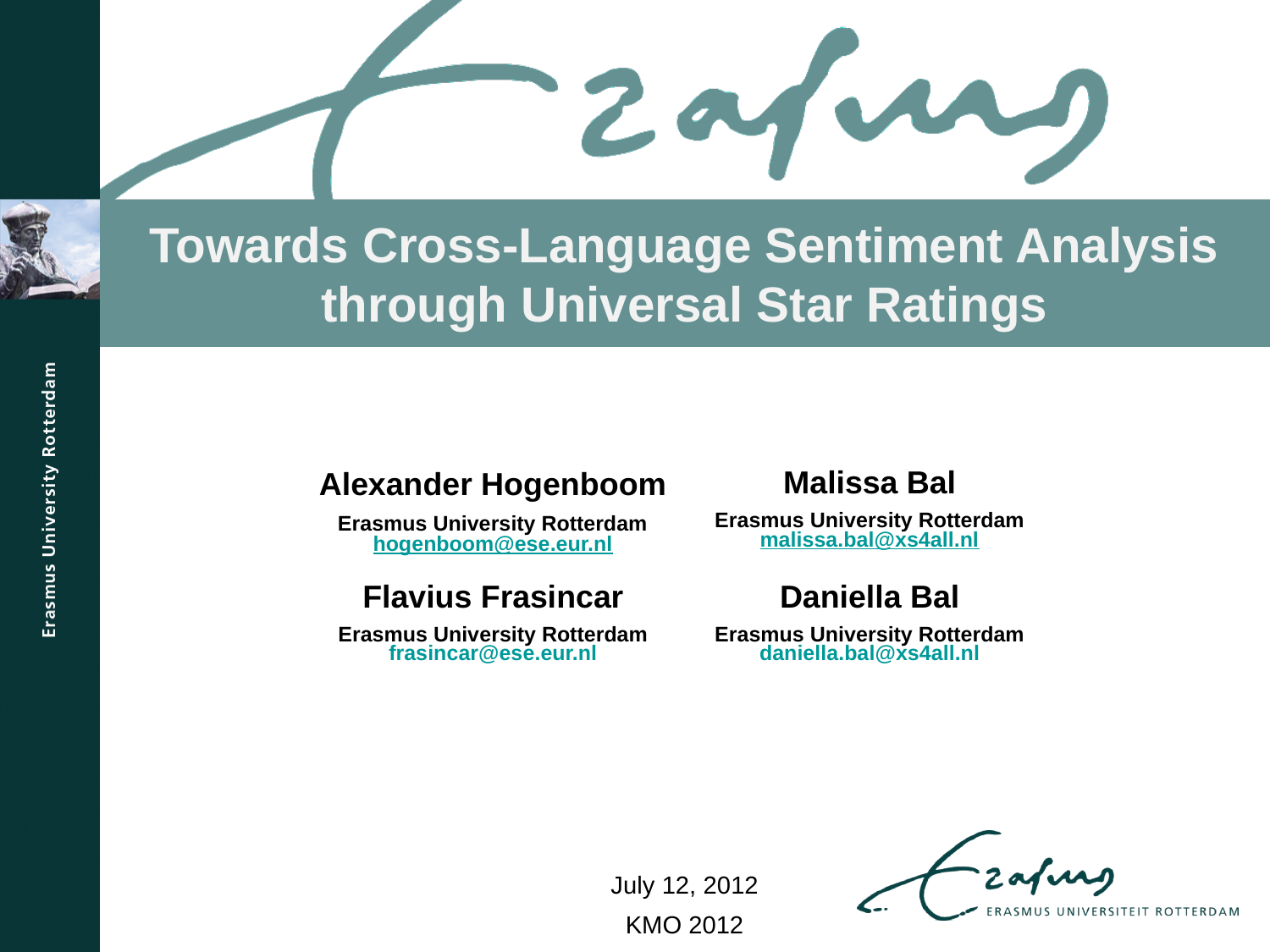

# Towards Cross-Language Sentiment Analysis through Universal Star Ratings
|  | Malissa Bal Erasmus University Rotterdam malissa.bal@xs4all.nl |
| --- | --- |
| Flavius Frasincar Erasmus University Rotterdam frasincar@ese.eur.nl | Daniella Bal Erasmus University Rotterdam daniella.bal@xs4all.nl |
Alexander Hogenboom

Erasmus University Rotterdam
hogenboom@ese.eur.nl
July 12, 2012
KMO 2012